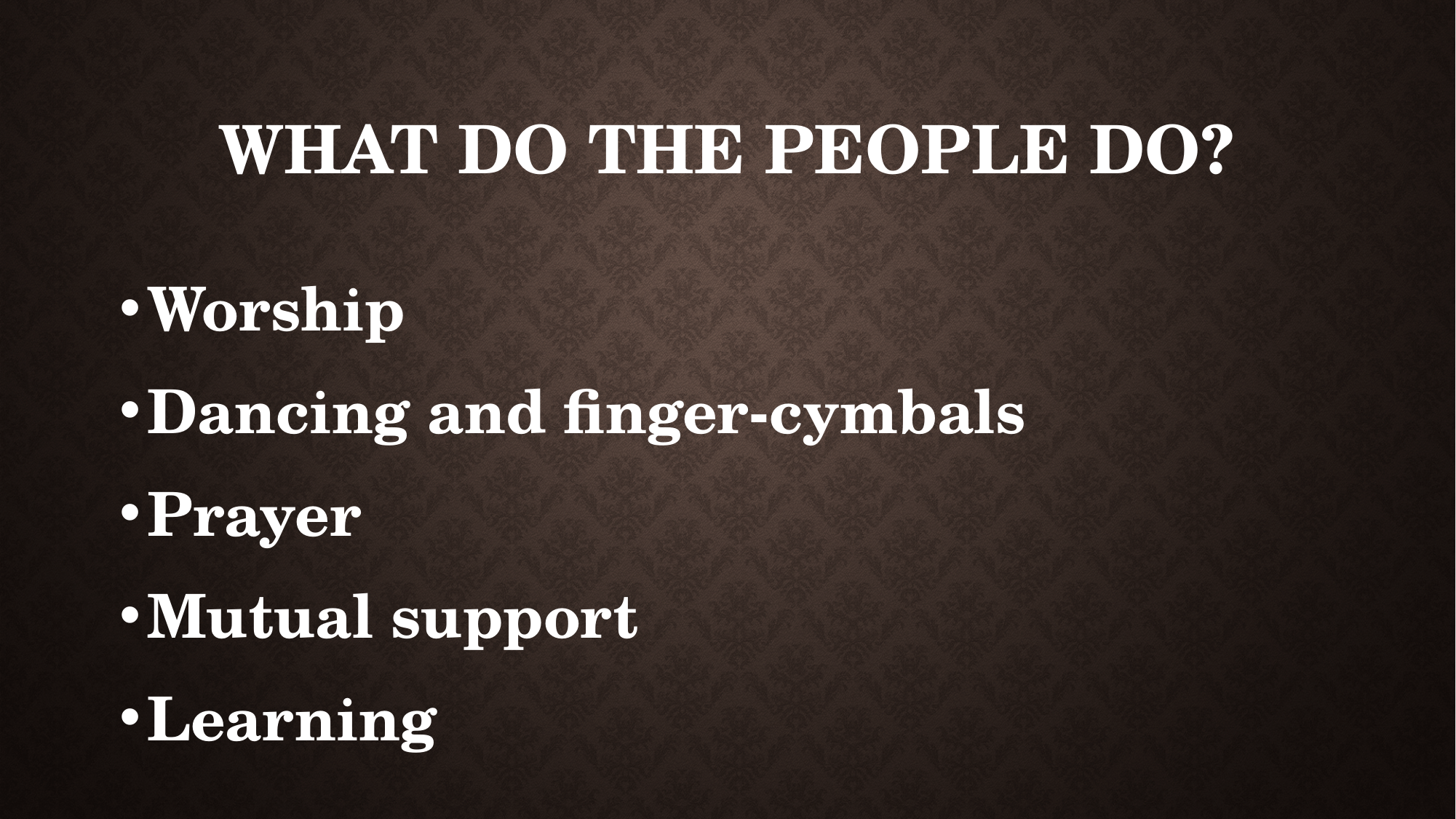

# What do the people do?
Worship
Dancing and finger-cymbals
Prayer
Mutual support
Learning